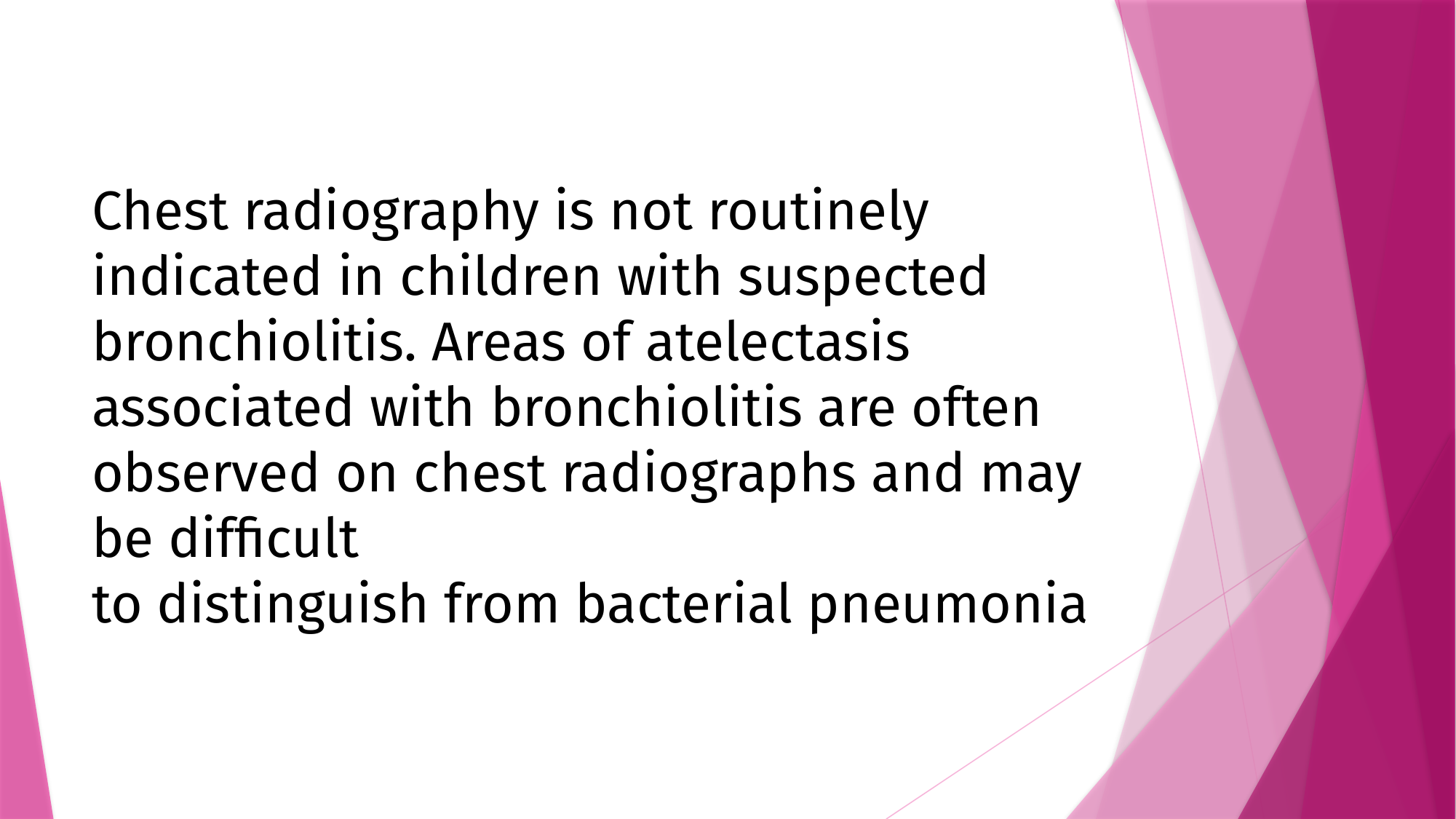

# Chest radiography is not routinely indicated in children with suspected bronchiolitis. Areas of atelectasis associated with bronchiolitis are often observed on chest radiographs and may be difficult to distinguish from bacterial pneumonia